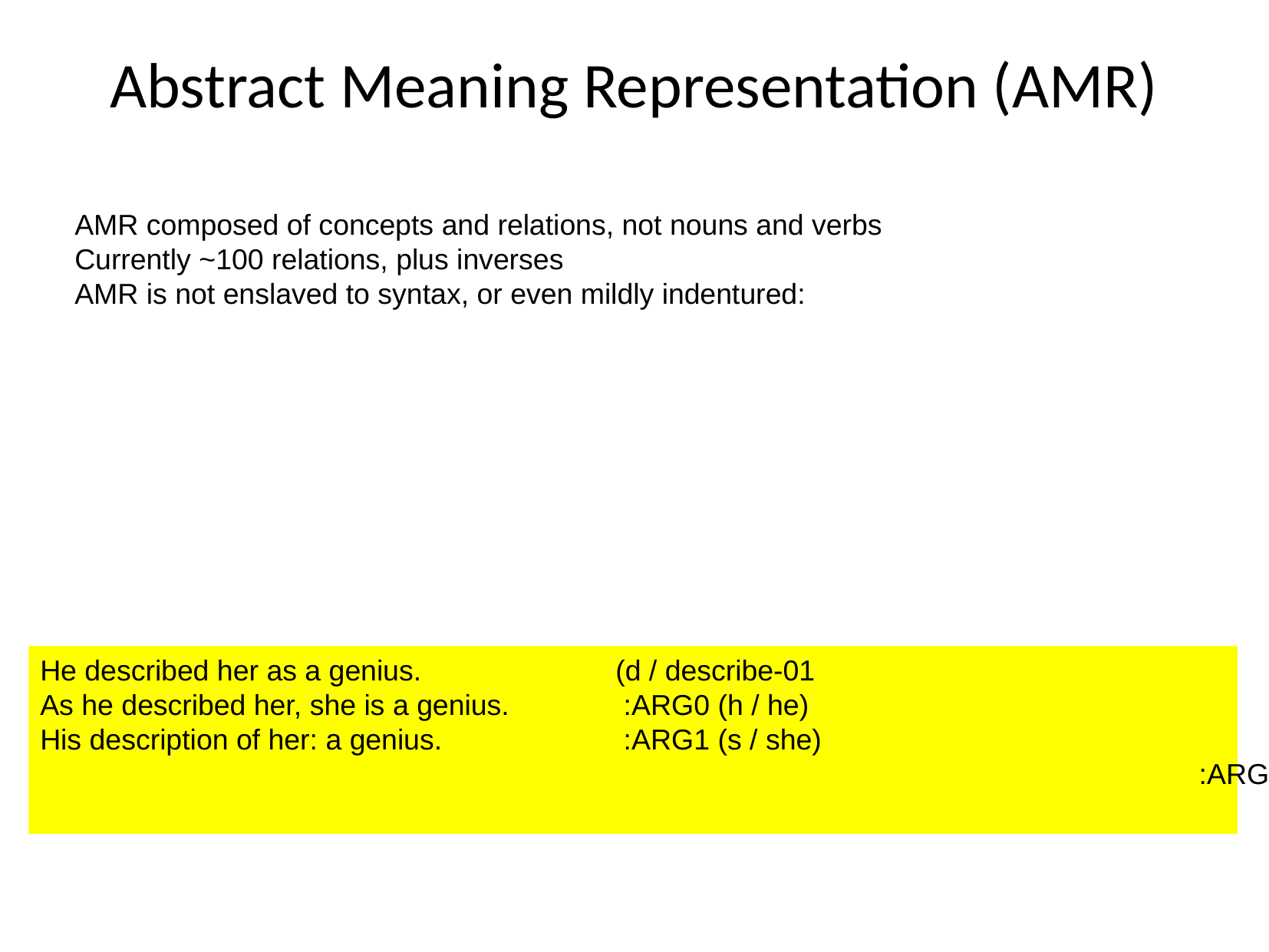

Abstract Meaning Representation (AMR)
AMR composed of concepts and relations, not nouns and verbs
Currently ~100 relations, plus inverses
AMR is not enslaved to syntax, or even mildly indentured:
He described her as a genius.		(d / describe-01
As he described her, she is a genius.	 :ARG0 (h / he)
His description of her: a genius.	 	 :ARG1 (s / she)
							        			 :ARG2 (g / genius))